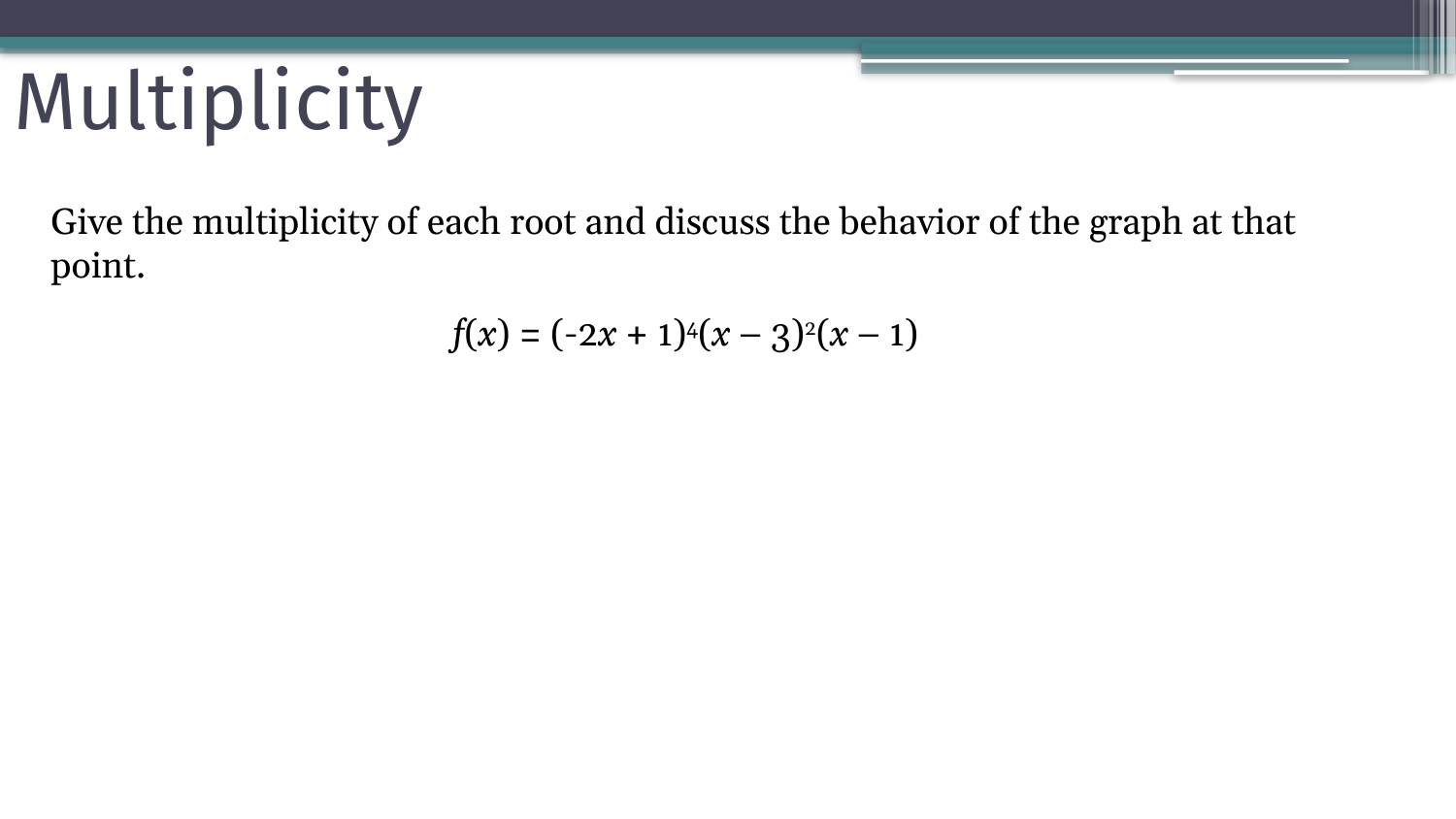

# Multiplicity
Give the multiplicity of each root and discuss the behavior of the graph at that point.
f(x) = (-2x + 1)4(x – 3)2(x – 1)